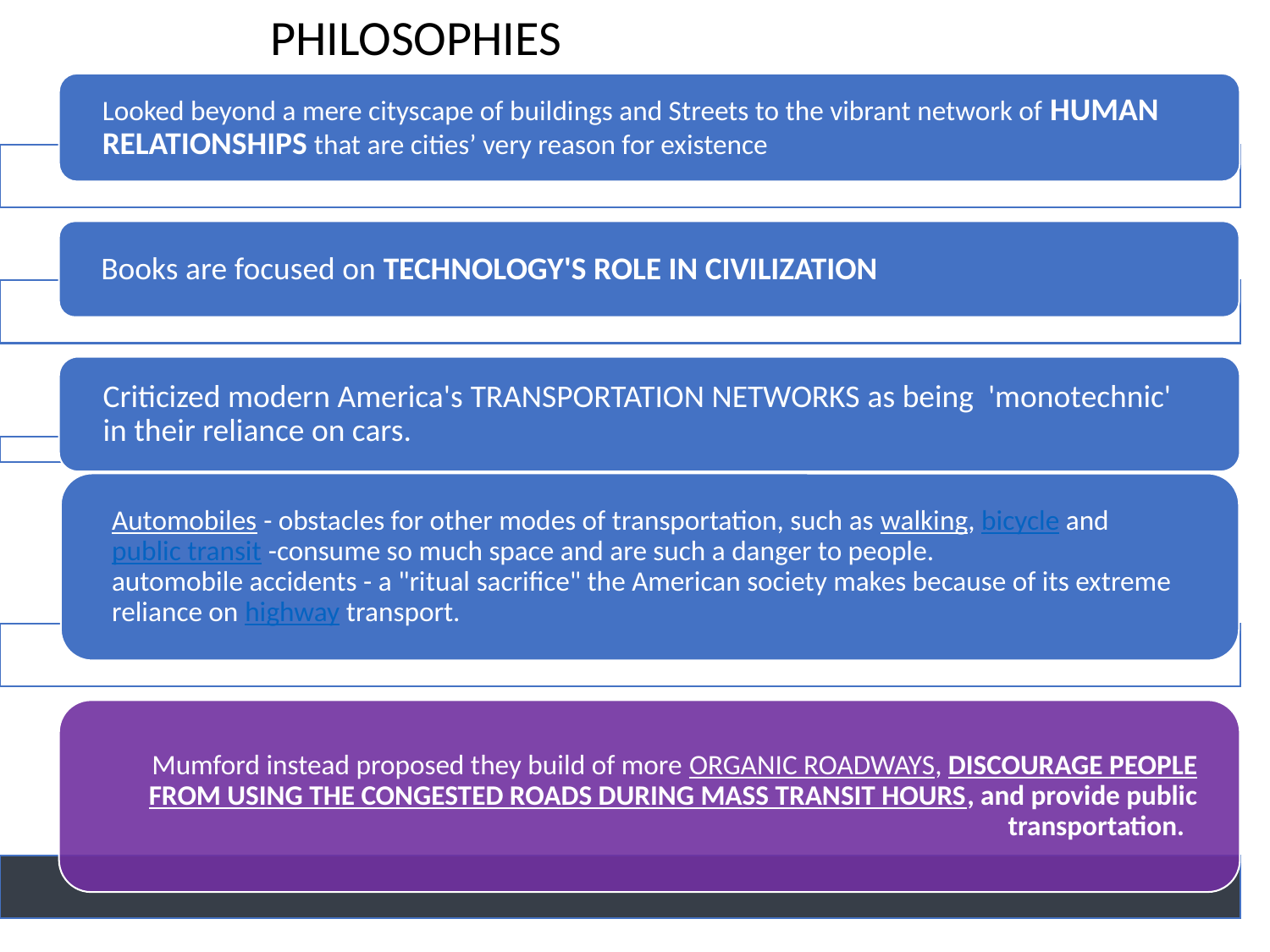

PHILOSOPHIES
Looked beyond a mere cityscape of buildings and Streets to the vibrant network of HUMAN RELATIONSHIPS that are cities’ very reason for existence
Books are focused on TECHNOLOGY'S ROLE IN CIVILIZATION
Criticized modern America's TRANSPORTATION NETWORKS as being  'monotechnic' in their reliance on cars.
Automobiles - obstacles for other modes of transportation, such as walking, bicycle and public transit -consume so much space and are such a danger to people.                        automobile accidents - a "ritual sacrifice" the American society makes because of its extreme reliance on highway transport.

Mumford instead proposed they build of more ORGANIC ROADWAYS, DISCOURAGE PEOPLE FROM USING THE CONGESTED ROADS DURING MASS TRANSIT HOURS, and provide public transportation.